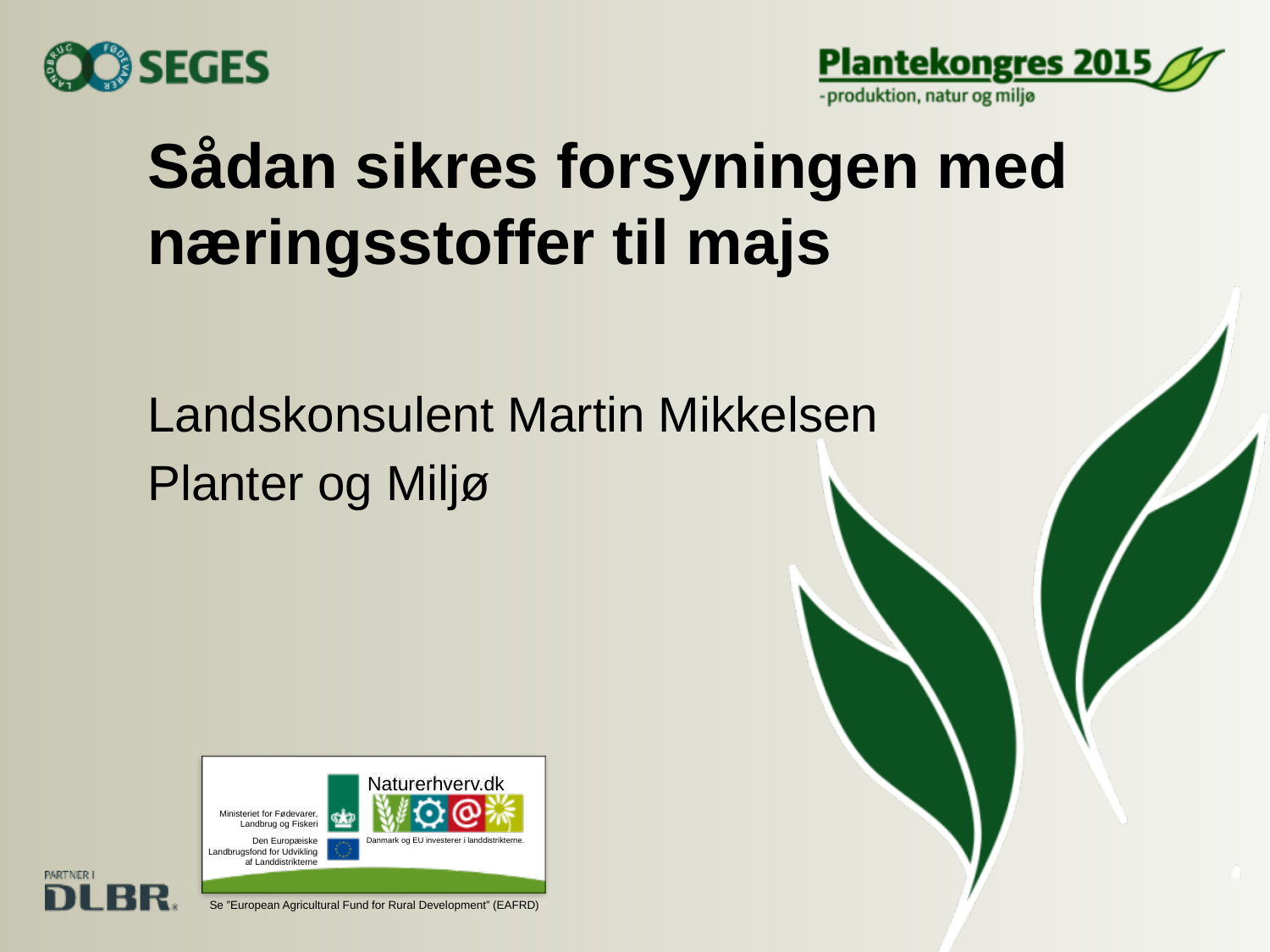

# Sådan sikres forsyningen med næringsstoffer til majs
Landskonsulent Martin Mikkelsen
Planter og Miljø